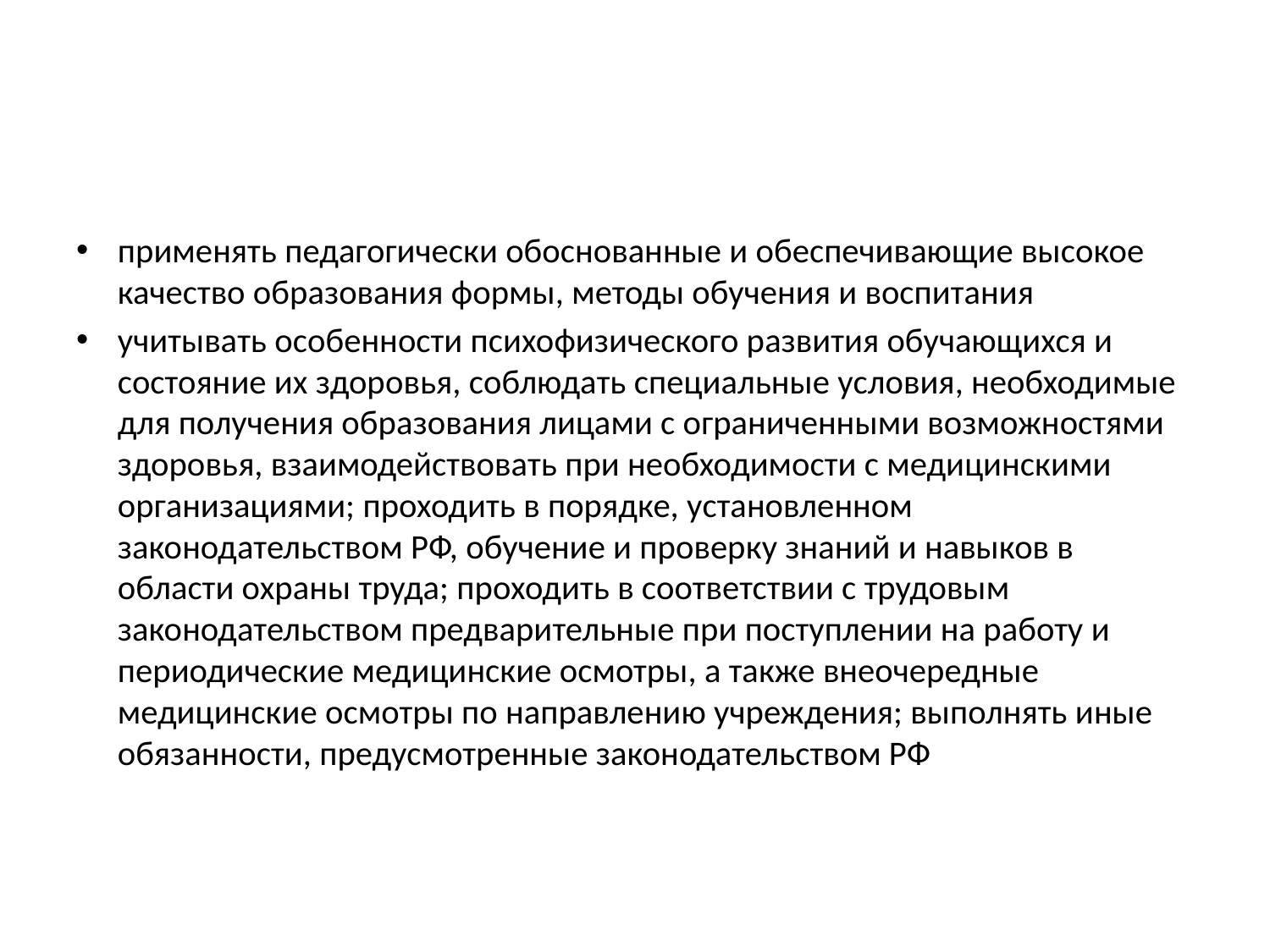

#
применять педагогически обоснованные и обеспечивающие высокое качество образования формы, методы обучения и воспитания
учитывать особенности психофизического развития обучающихся и состояние их здоровья, соблюдать специальные условия, необходимые для получения образования лицами с ограниченными возможностями здоровья, взаимодействовать при необходимости с медицинскими организациями; проходить в порядке, установленном законодательством РФ, обучение и проверку знаний и навыков в области охраны труда; проходить в соответствии с трудовым законодательством предварительные при поступлении на работу и периодические медицинские осмотры, а также внеочередные медицинские осмотры по направлению учреждения; выполнять иные обязанности, предусмотренные законодательством РФ